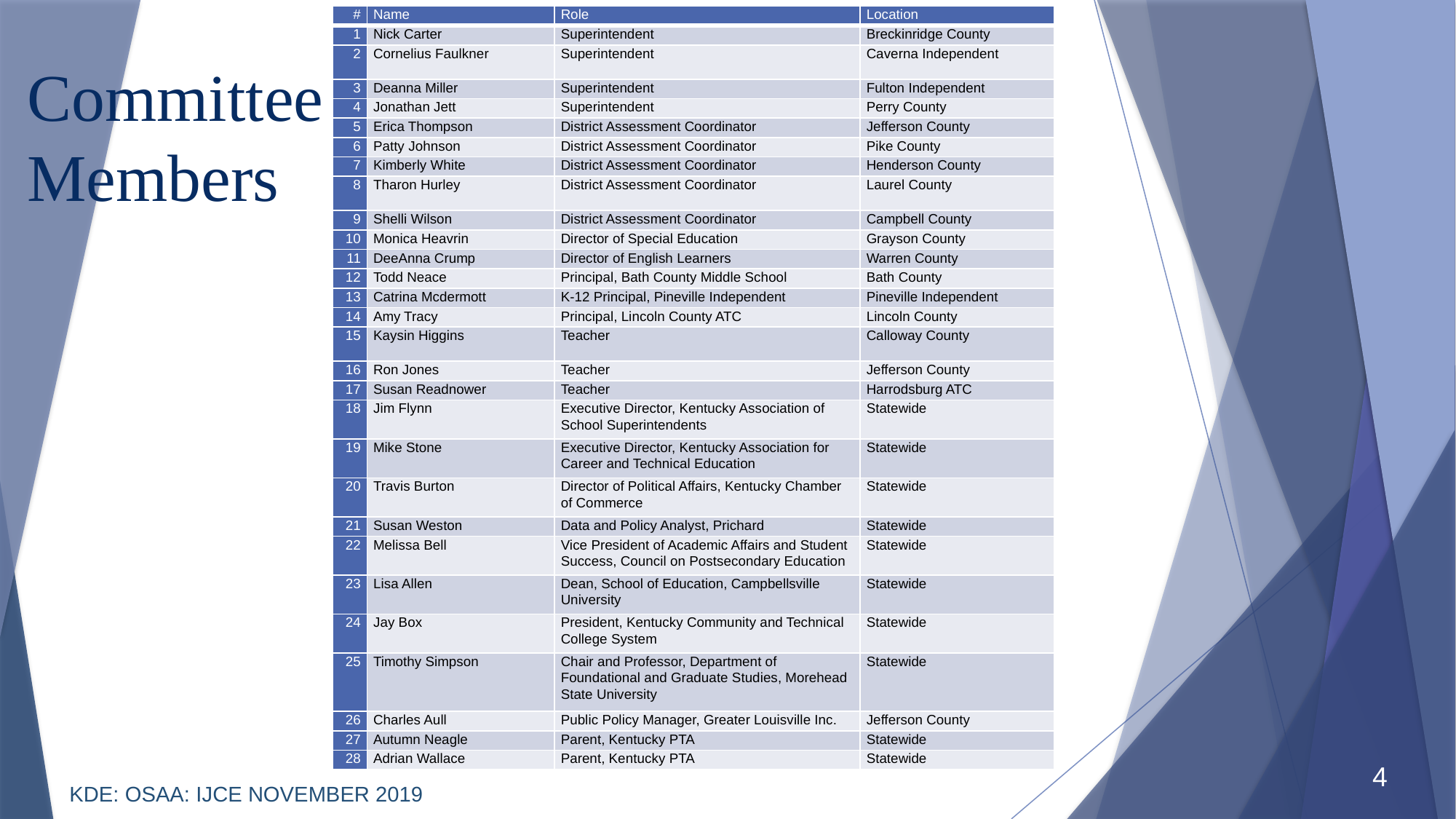

| # | Name | Role | Location |
| --- | --- | --- | --- |
| 1 | Nick Carter | Superintendent | Breckinridge County |
| 2 | Cornelius Faulkner | Superintendent | Caverna Independent |
| 3 | Deanna Miller | Superintendent | Fulton Independent |
| 4 | Jonathan Jett | Superintendent | Perry County |
| 5 | Erica Thompson | District Assessment Coordinator | Jefferson County |
| 6 | Patty Johnson | District Assessment Coordinator | Pike County |
| 7 | Kimberly White | District Assessment Coordinator | Henderson County |
| 8 | Tharon Hurley | District Assessment Coordinator | Laurel County |
| 9 | Shelli Wilson | District Assessment Coordinator | Campbell County |
| 10 | Monica Heavrin | Director of Special Education | Grayson County |
| 11 | DeeAnna Crump | Director of English Learners | Warren County |
| 12 | Todd Neace | Principal, Bath County Middle School | Bath County |
| 13 | Catrina Mcdermott | K-12 Principal, Pineville Independent | Pineville Independent |
| 14 | Amy Tracy | Principal, Lincoln County ATC | Lincoln County |
| 15 | Kaysin Higgins | Teacher | Calloway County |
| 16 | Ron Jones | Teacher | Jefferson County |
| 17 | Susan Readnower | Teacher | Harrodsburg ATC |
| 18 | Jim Flynn | Executive Director, Kentucky Association of School Superintendents | Statewide |
| 19 | Mike Stone | Executive Director, Kentucky Association for Career and Technical Education | Statewide |
| 20 | Travis Burton | Director of Political Affairs, Kentucky Chamber of Commerce | Statewide |
| 21 | Susan Weston | Data and Policy Analyst, Prichard | Statewide |
| 22 | Melissa Bell | Vice President of Academic Affairs and Student Success, Council on Postsecondary Education | Statewide |
| 23 | Lisa Allen | Dean, School of Education, Campbellsville University | Statewide |
| 24 | Jay Box | President, Kentucky Community and Technical College System | Statewide |
| 25 | Timothy Simpson | Chair and Professor, Department of Foundational and Graduate Studies, Morehead State University | Statewide |
| 26 | Charles Aull | Public Policy Manager, Greater Louisville Inc. | Jefferson County |
| 27 | Autumn Neagle | Parent, Kentucky PTA | Statewide |
| 28 | Adrian Wallace | Parent, Kentucky PTA | Statewide |
# Committee Members
4
KDE: OSAA: IJCE NOVEMBER 2019